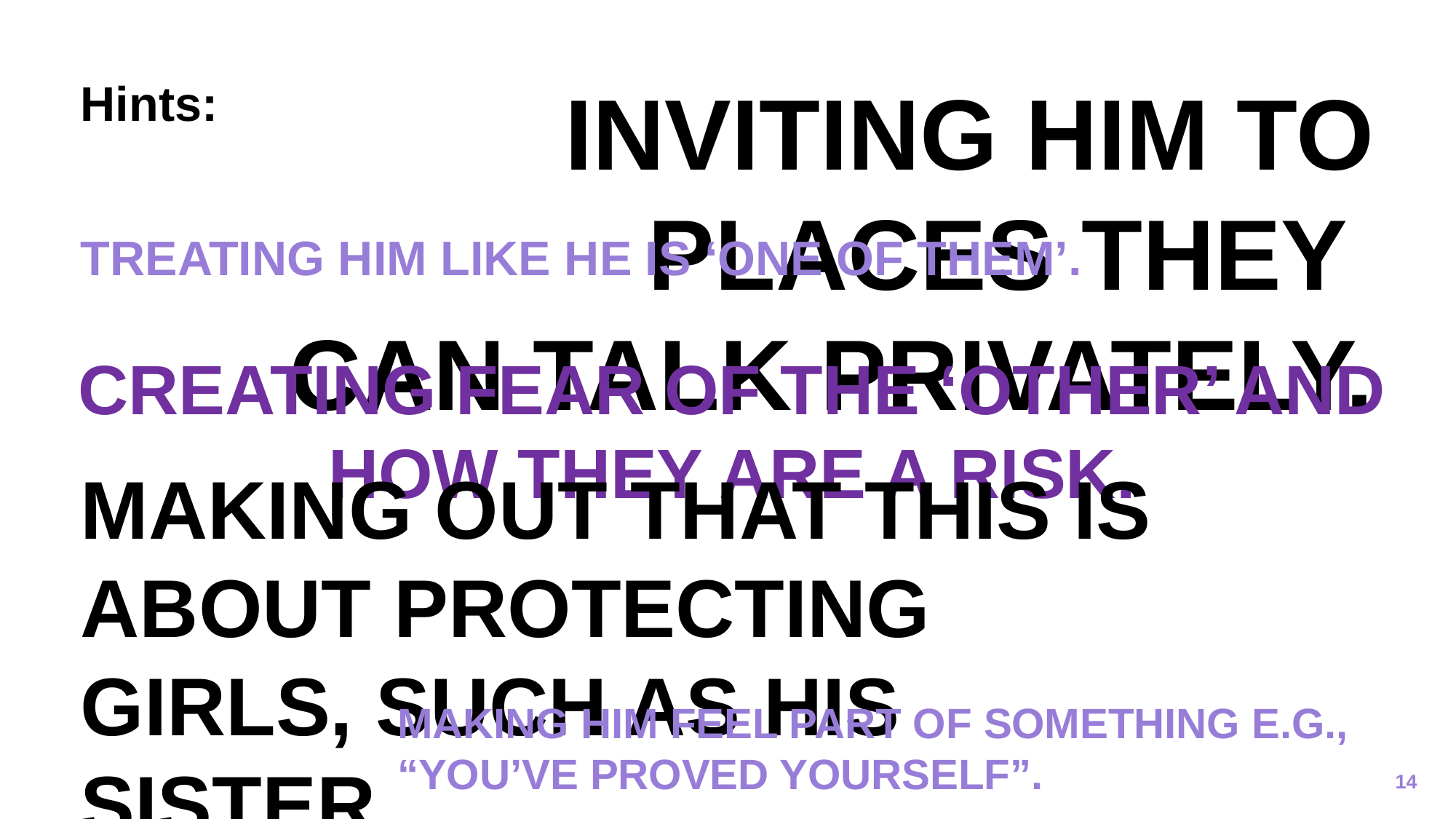

# Hints:
INVITING HIM TO PLACES THEY
CAN TALK PRIVATELY.

TREATING HIM LIKE HE IS ‘ONE OF THEM’.
CREATING FEAR OF THE ‘OTHER’ AND HOW THEY ARE A RISK.
MAKING OUT THAT THIS IS ABOUT PROTECTING GIRLS, SUCH AS HIS SISTER
MAKING HIM FEEL PART OF SOMETHING E.G., “YOU’VE PROVED YOURSELF”.
14